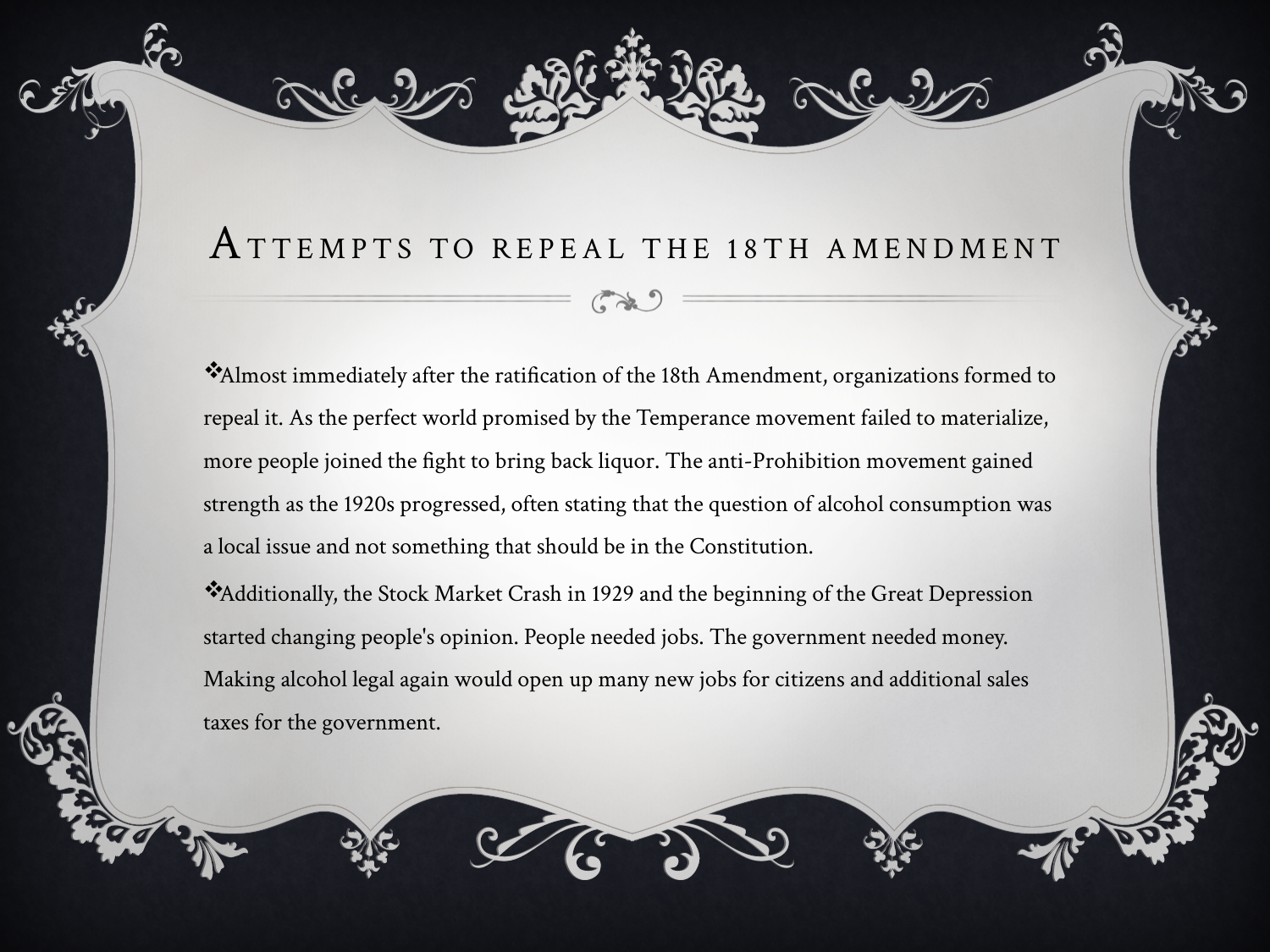

# Attempts to Repeal the 18th Amendment
Almost immediately after the ratification of the 18th Amendment, organizations formed to repeal it. As the perfect world promised by the Temperance movement failed to materialize, more people joined the fight to bring back liquor. The anti-Prohibition movement gained strength as the 1920s progressed, often stating that the question of alcohol consumption was a local issue and not something that should be in the Constitution.
Additionally, the Stock Market Crash in 1929 and the beginning of the Great Depression started changing people's opinion. People needed jobs. The government needed money. Making alcohol legal again would open up many new jobs for citizens and additional sales taxes for the government.